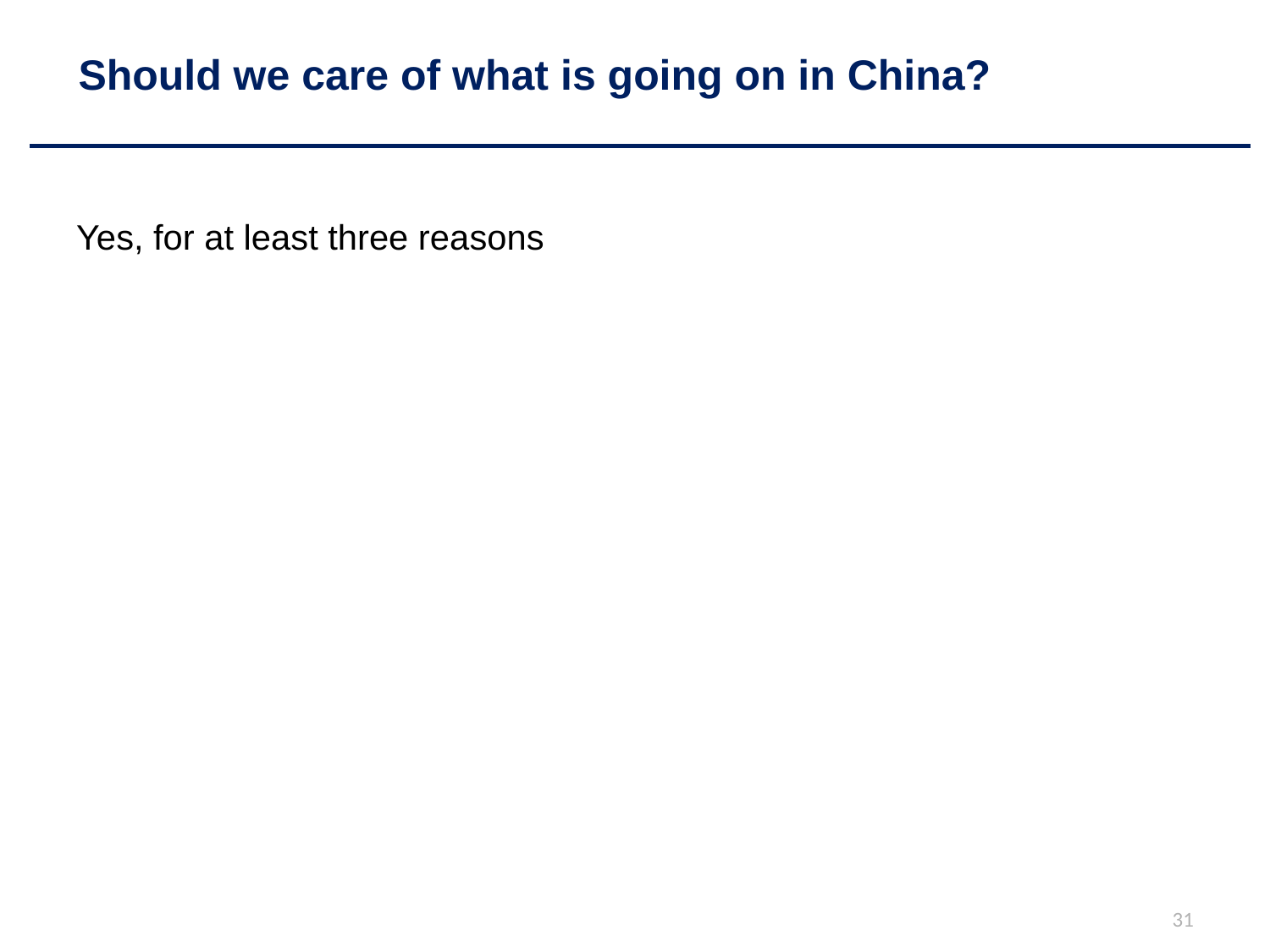

# Should we care of what is going on in China?

Yes, for at least three reasons
31